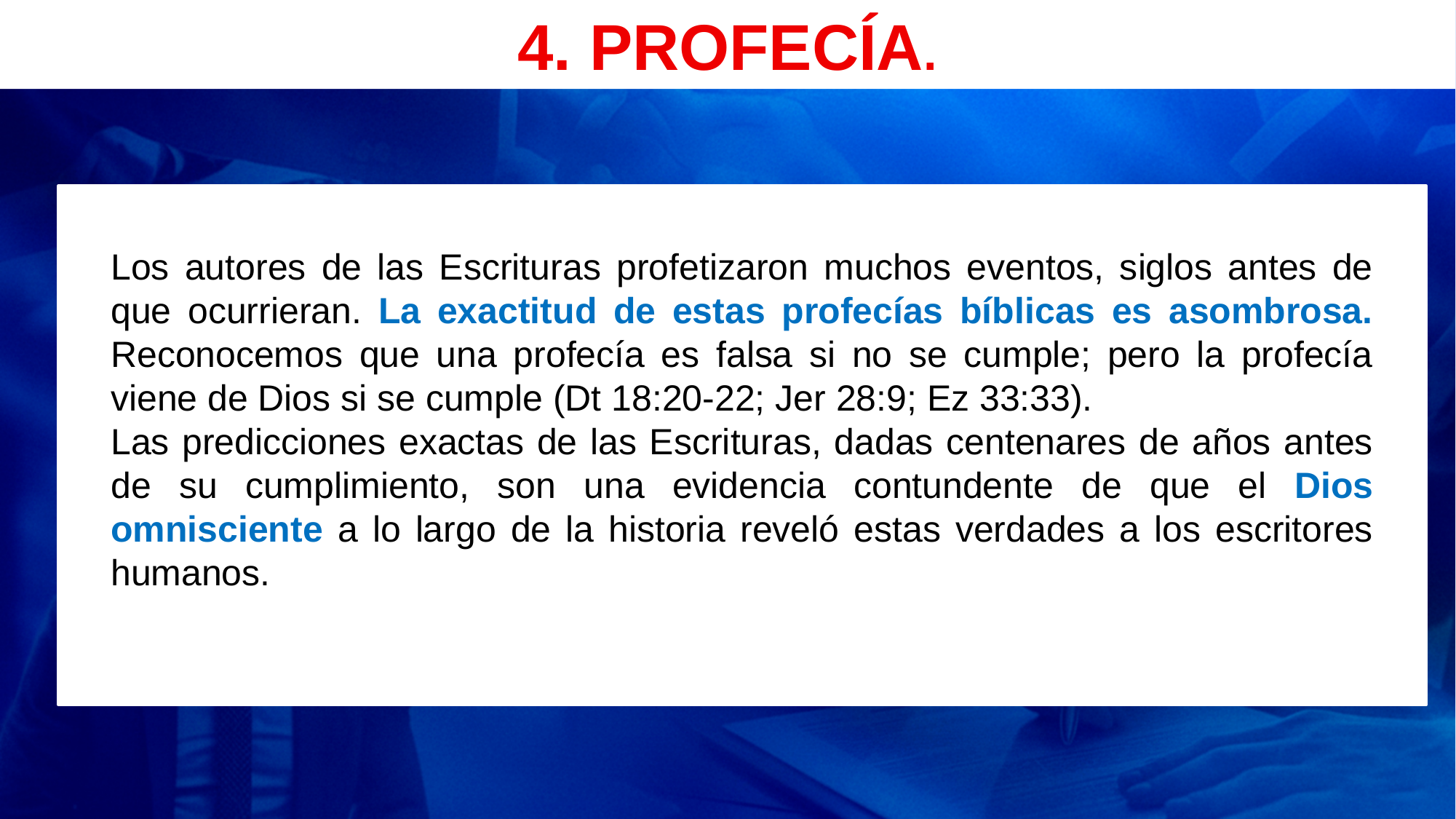

# 4. PROFECÍA.

Los autores de las Escrituras profetizaron muchos eventos, siglos antes de que ocurrieran. La exactitud de estas profecías bíblicas es asombrosa. Reconocemos que una profecía es falsa si no se cumple; pero la profecía viene de Dios si se cumple (Dt 18:20-22; Jer 28:9; Ez 33:33).
Las predicciones exactas de las Escrituras, dadas centenares de años antes de su cumplimiento, son una evidencia contundente de que el Dios omnisciente a lo largo de la historia reveló estas verdades a los escritores humanos.